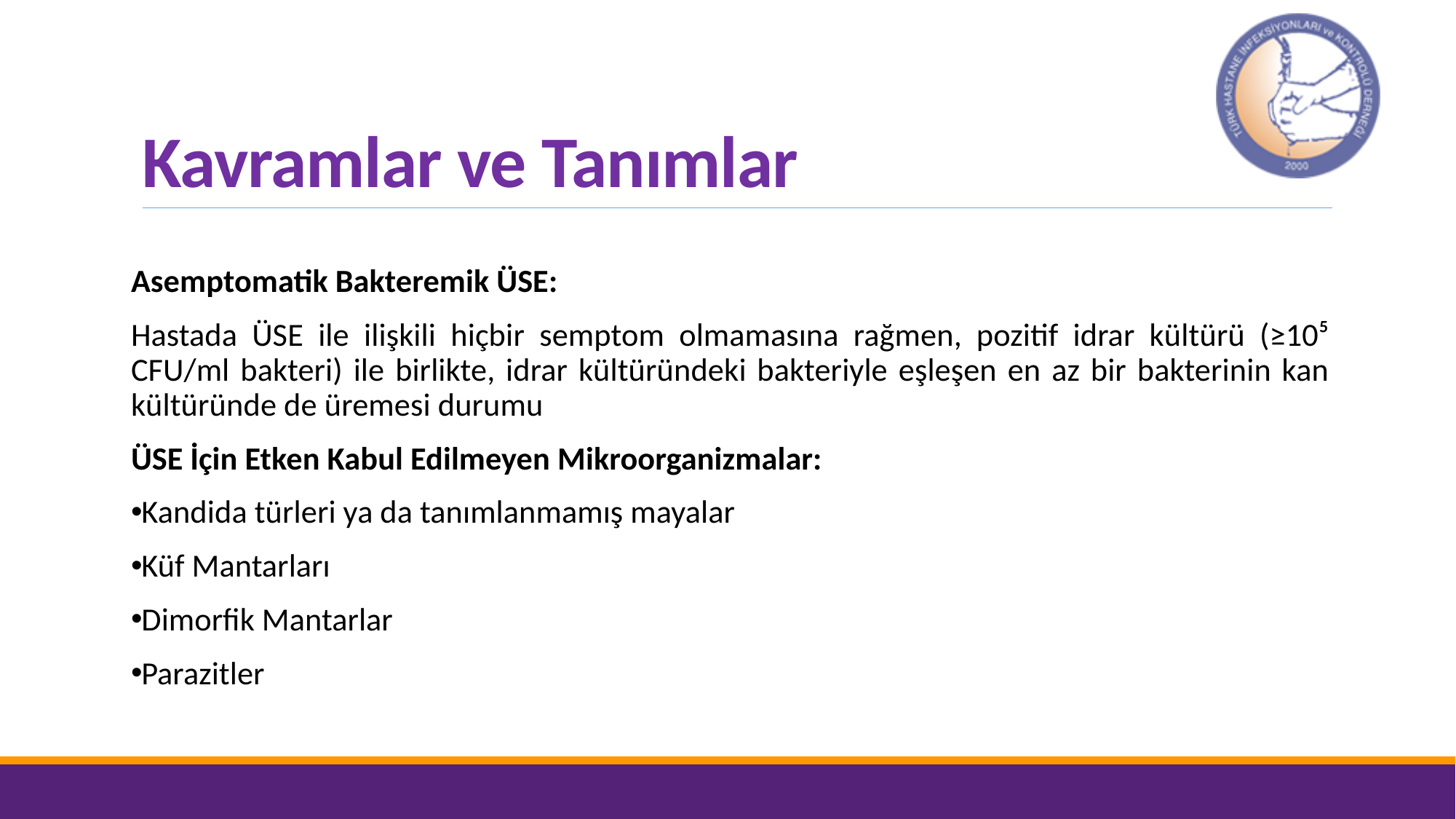

# Kavramlar ve Tanımlar
Asemptomatik Bakteremik ÜSE:
Hastada ÜSE ile ilişkili hiçbir semptom olmamasına rağmen, pozitif idrar kültürü (≥10⁵ CFU/ml bakteri) ile birlikte, idrar kültüründeki bakteriyle eşleşen en az bir bakterinin kan kültüründe de üremesi durumu
ÜSE İçin Etken Kabul Edilmeyen Mikroorganizmalar:
Kandida türleri ya da tanımlanmamış mayalar
Küf Mantarları
Dimorfik Mantarlar
Parazitler